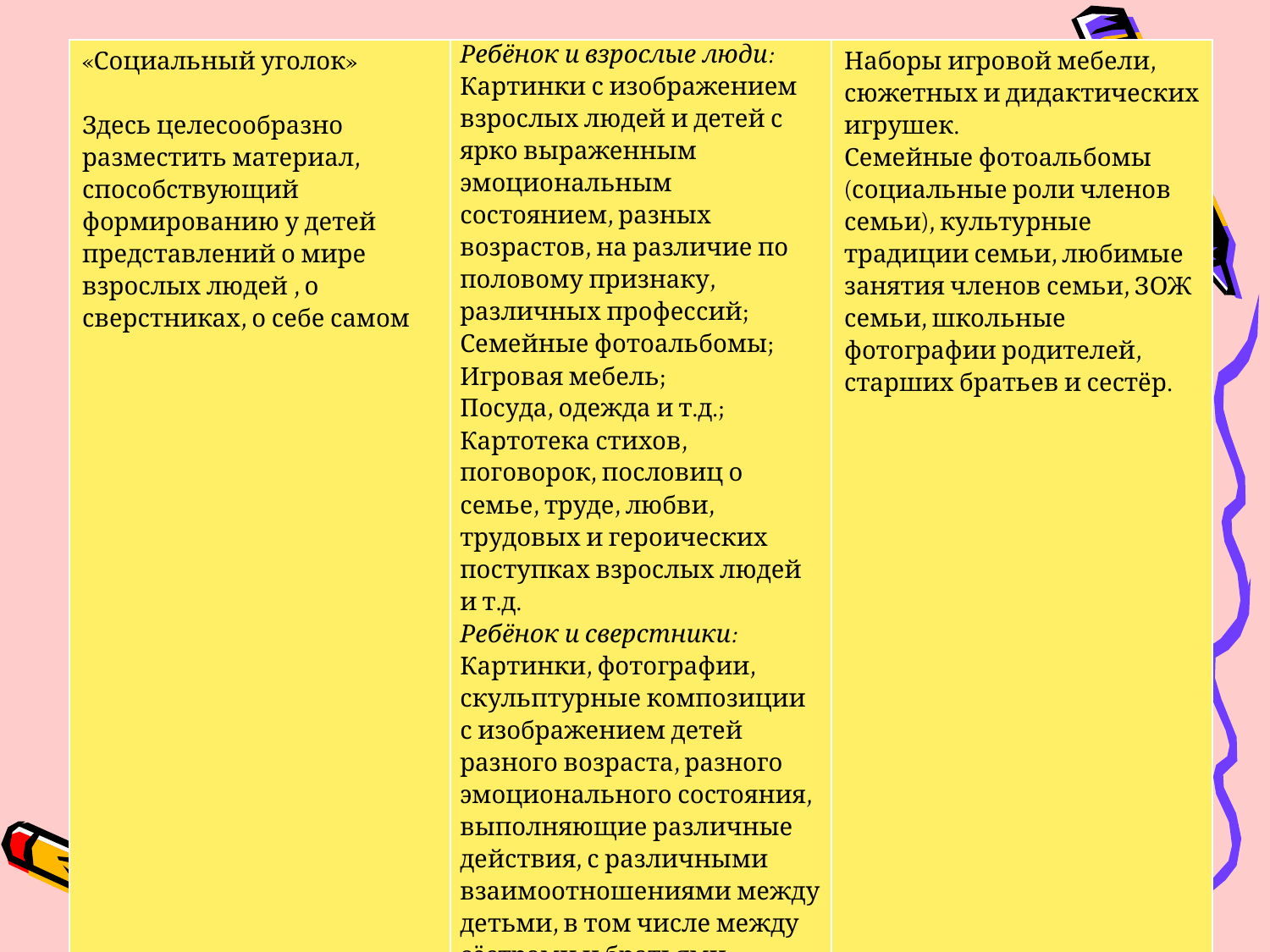

#
| «Социальный уголок»   Здесь целесообразно разместить материал, способствующий формированию у детей представлений о мире взрослых людей , о сверстниках, о себе самом | Ребёнок и взрослые люди: Картинки с изображением взрослых людей и детей с ярко выраженным эмоциональным состоянием, разных возрастов, на различие по половому признаку, различных профессий; Семейные фотоальбомы; Игровая мебель; Посуда, одежда и т.д.; Картотека стихов, поговорок, пословиц о семье, труде, любви, трудовых и героических поступках взрослых людей и т.д. Ребёнок и сверстники: Картинки, фотографии, скульптурные композиции с изображением детей разного возраста, разного эмоционального состояния, выполняющие различные действия, с различными взаимоотношениями между детьми, в том числе между сёстрами и братьями; | Наборы игровой мебели, сюжетных и дидактических игрушек. Семейные фотоальбомы (социальные роли членов семьи), культурные традиции семьи, любимые занятия членов семьи, ЗОЖ семьи, школьные фотографии родителей, старших братьев и сестёр. |
| --- | --- | --- |
|  |  |  |